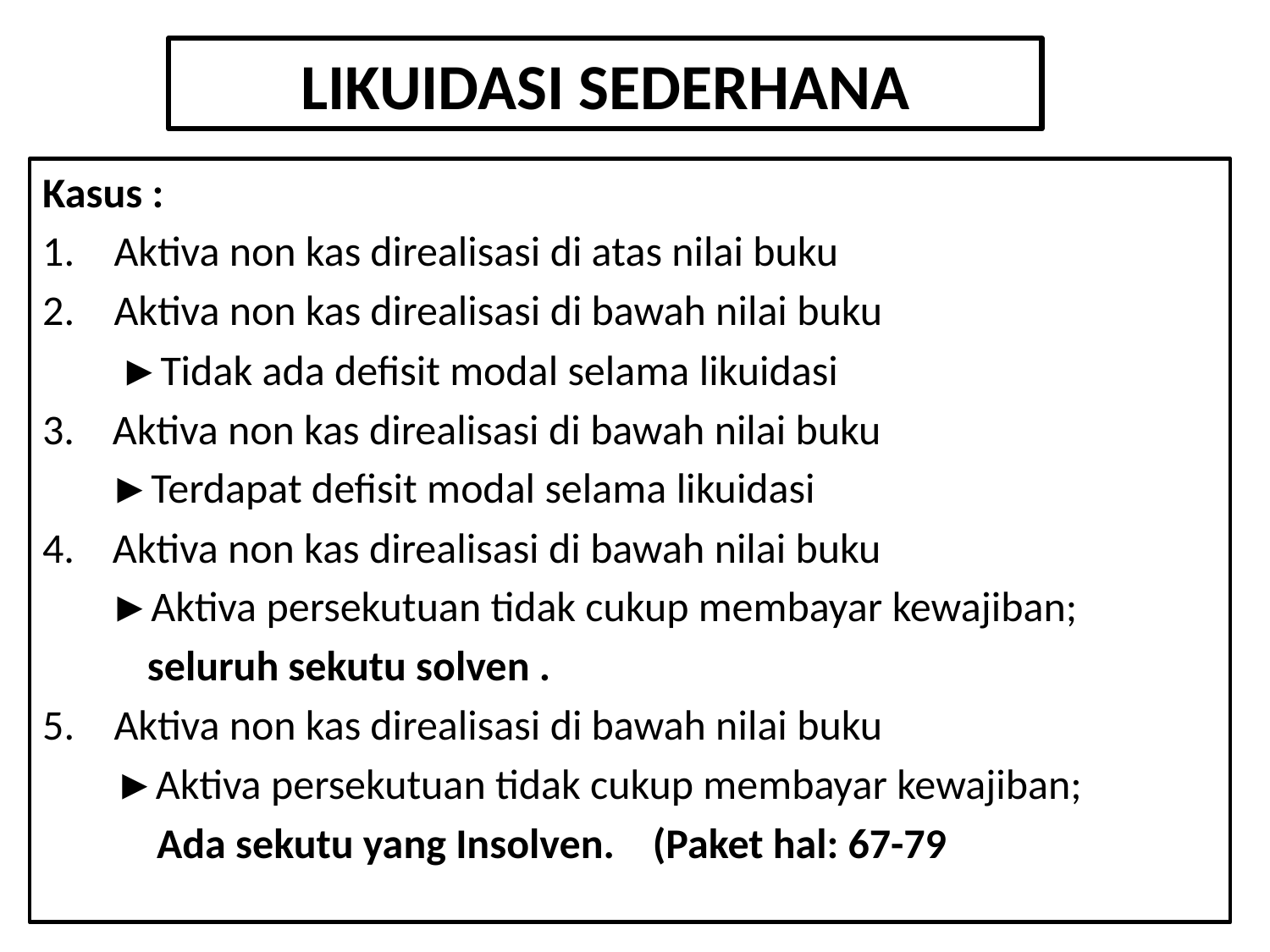

# LIKUIDASI SEDERHANA
Kasus :
Aktiva non kas direalisasi di atas nilai buku
Aktiva non kas direalisasi di bawah nilai buku
        ►Tidak ada defisit modal selama likuidasi
3.    Aktiva non kas direalisasi di bawah nilai buku
       ►Terdapat defisit modal selama likuidasi
4.    Aktiva non kas direalisasi di bawah nilai buku
       ►Aktiva persekutuan tidak cukup membayar kewajiban;
           seluruh sekutu solven .
Aktiva non kas direalisasi di bawah nilai buku
	►Aktiva persekutuan tidak cukup membayar kewajiban;
            Ada sekutu yang Insolven.    (Paket hal: 67-79